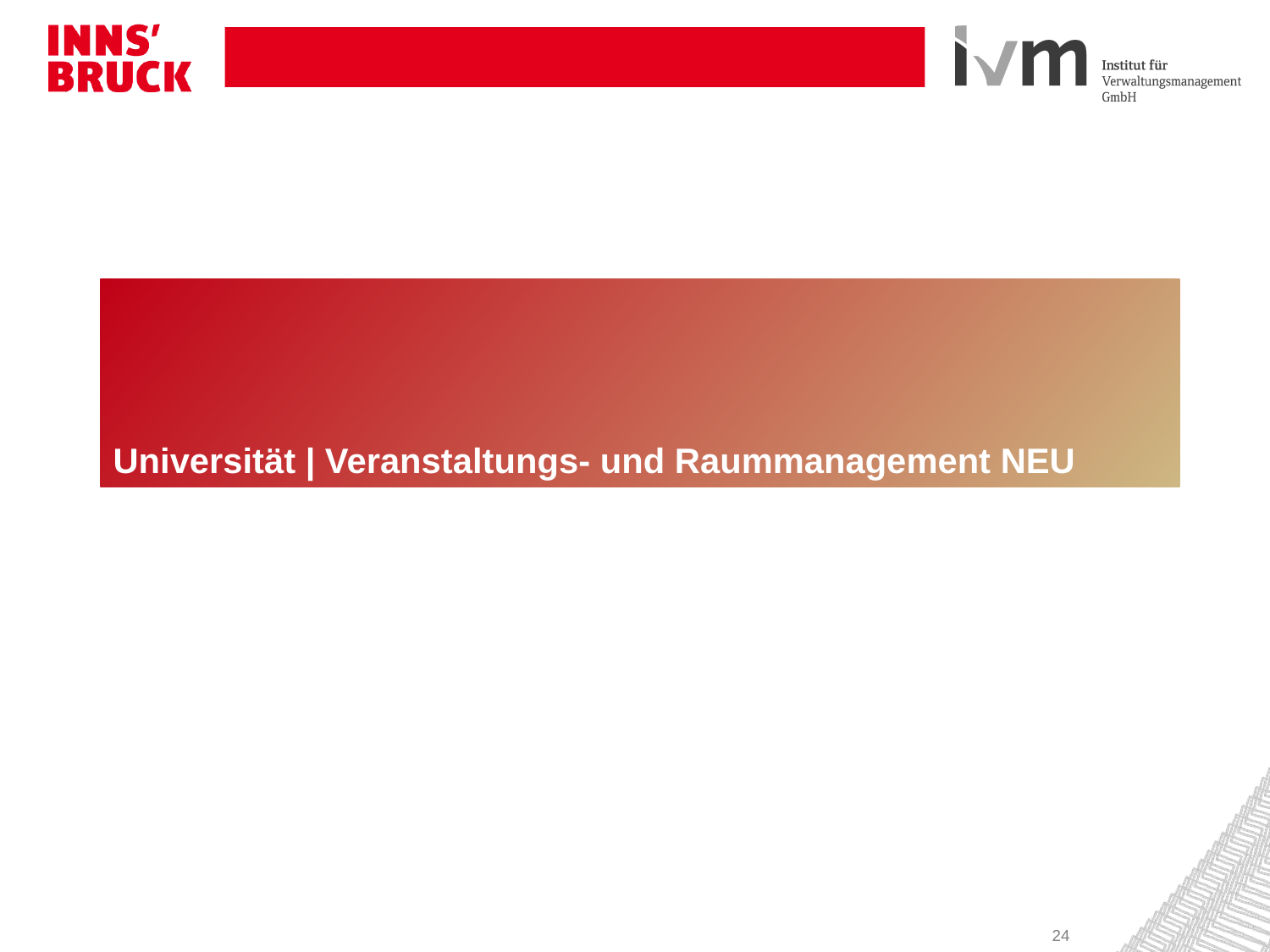

Universität | Veranstaltungs- und Raummanagement NEU
#